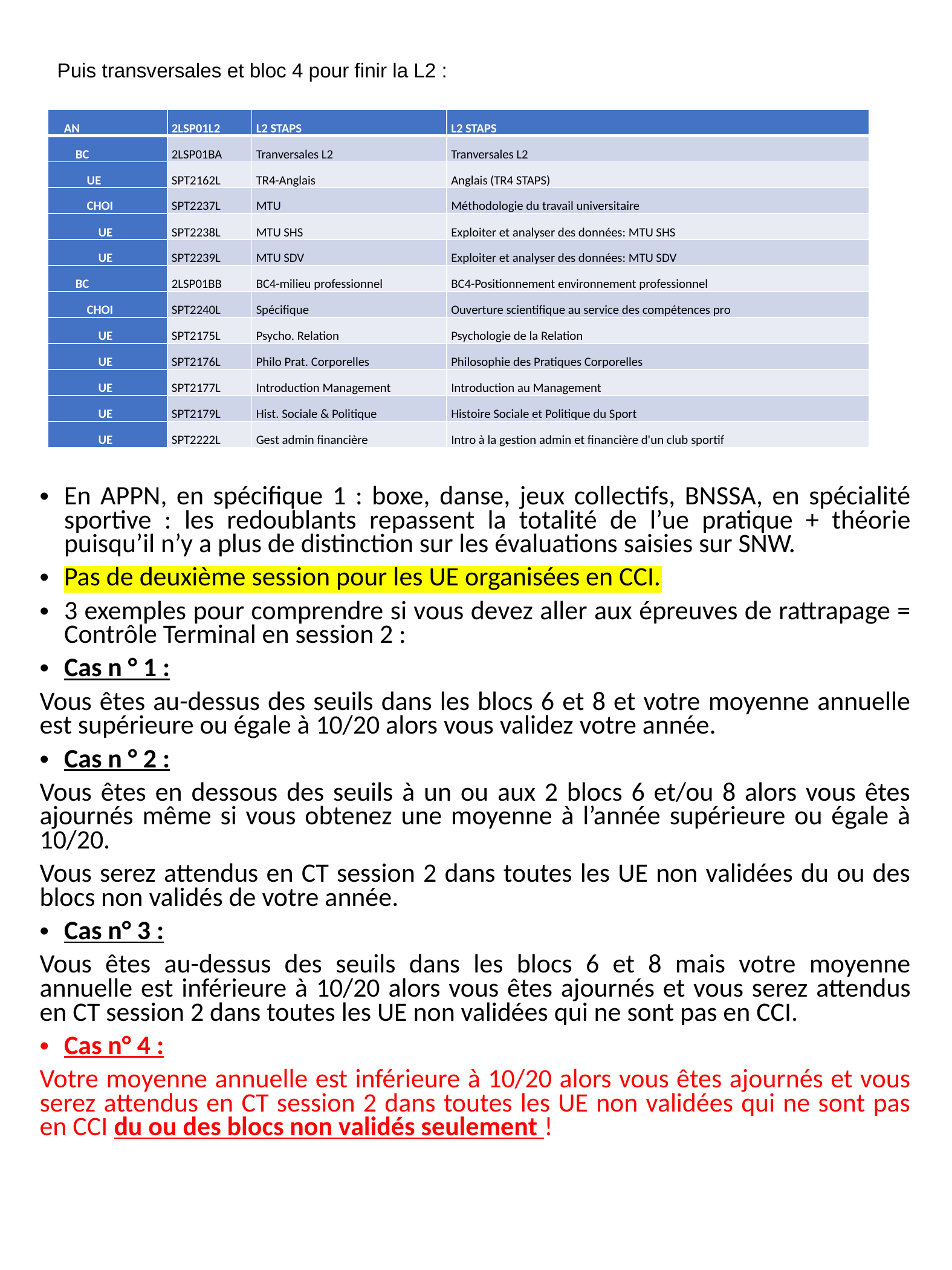

Puis transversales et bloc 4 pour finir la L2 :

| AN | 2LSP01L2 | L2 STAPS | L2 STAPS |
| --- | --- | --- | --- |
| BC | 2LSP01BA | Tranversales L2 | Tranversales L2 |
| UE | SPT2162L | TR4-Anglais | Anglais (TR4 STAPS) |
| CHOI | SPT2237L | MTU | Méthodologie du travail universitaire |
| UE | SPT2238L | MTU SHS | Exploiter et analyser des données: MTU SHS |
| UE | SPT2239L | MTU SDV | Exploiter et analyser des données: MTU SDV |
| BC | 2LSP01BB | BC4-milieu professionnel | BC4-Positionnement environnement professionnel |
| CHOI | SPT2240L | Spécifique | Ouverture scientifique au service des compétences pro |
| UE | SPT2175L | Psycho. Relation | Psychologie de la Relation |
| UE | SPT2176L | Philo Prat. Corporelles | Philosophie des Pratiques Corporelles |
| UE | SPT2177L | Introduction Management | Introduction au Management |
| UE | SPT2179L | Hist. Sociale & Politique | Histoire Sociale et Politique du Sport |
| UE | SPT2222L | Gest admin financière | Intro à la gestion admin et financière d'un club sportif |
En APPN, en spécifique 1 : boxe, danse, jeux collectifs, BNSSA, en spécialité sportive : les redoublants repassent la totalité de l’ue pratique + théorie puisqu’il n’y a plus de distinction sur les évaluations saisies sur SNW.
Pas de deuxième session pour les UE organisées en CCI.
3 exemples pour comprendre si vous devez aller aux épreuves de rattrapage = Contrôle Terminal en session 2 :
Cas n ° 1 :
Vous êtes au-dessus des seuils dans les blocs 6 et 8 et votre moyenne annuelle est supérieure ou égale à 10/20 alors vous validez votre année.
Cas n ° 2 :
Vous êtes en dessous des seuils à un ou aux 2 blocs 6 et/ou 8 alors vous êtes ajournés même si vous obtenez une moyenne à l’année supérieure ou égale à 10/20.
Vous serez attendus en CT session 2 dans toutes les UE non validées du ou des blocs non validés de votre année.
Cas n° 3 :
Vous êtes au-dessus des seuils dans les blocs 6 et 8 mais votre moyenne annuelle est inférieure à 10/20 alors vous êtes ajournés et vous serez attendus en CT session 2 dans toutes les UE non validées qui ne sont pas en CCI.
Cas n° 4 :
Votre moyenne annuelle est inférieure à 10/20 alors vous êtes ajournés et vous serez attendus en CT session 2 dans toutes les UE non validées qui ne sont pas en CCI du ou des blocs non validés seulement !